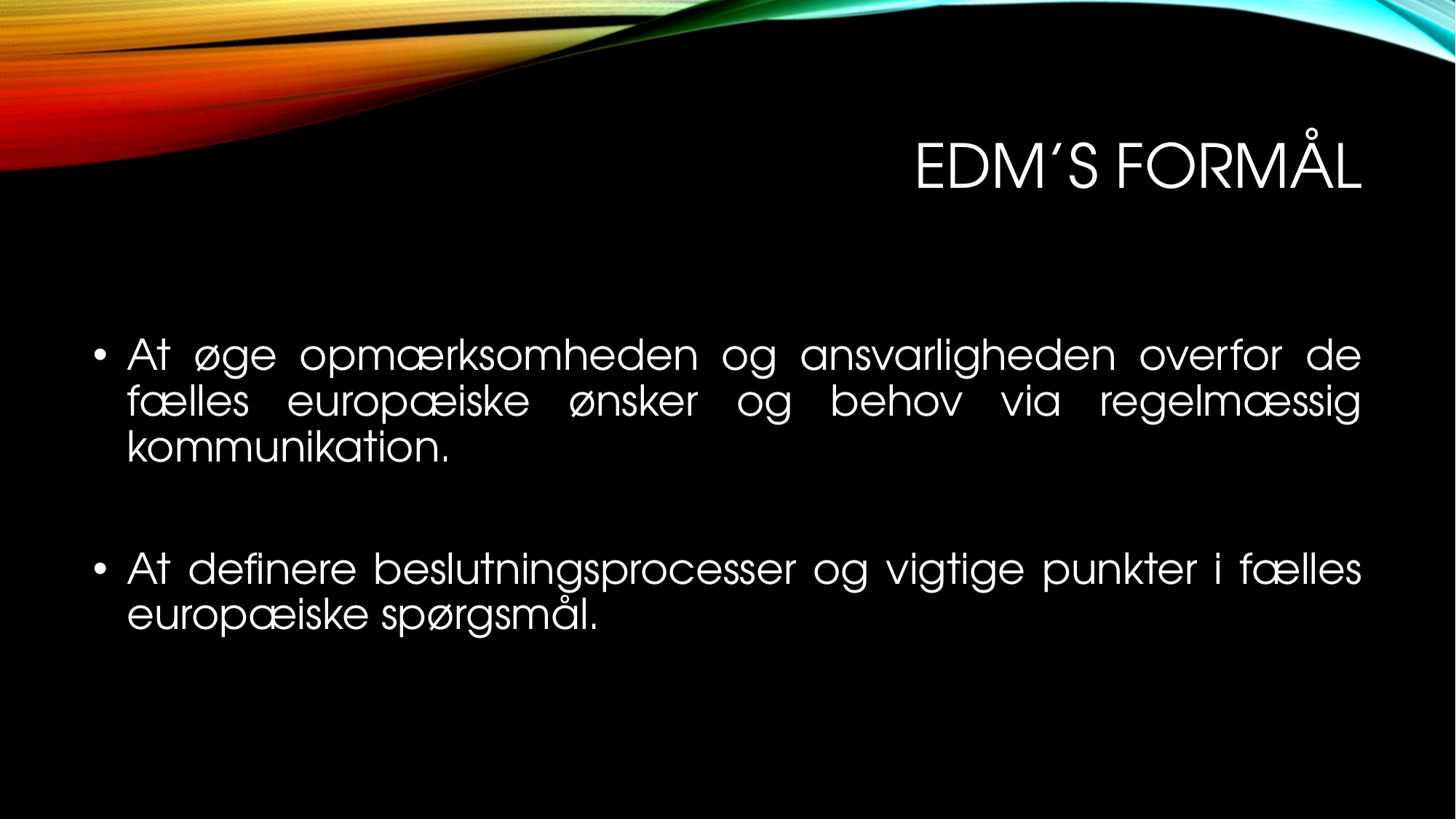

# EDM’s formål

At øge opmærksomheden og ansvarligheden overfor de fælles europæiske ønsker og behov via regelmæssig kommunikation.

At definere beslutningsprocesser og vigtige punkter i fælles europæiske spørgsmål.